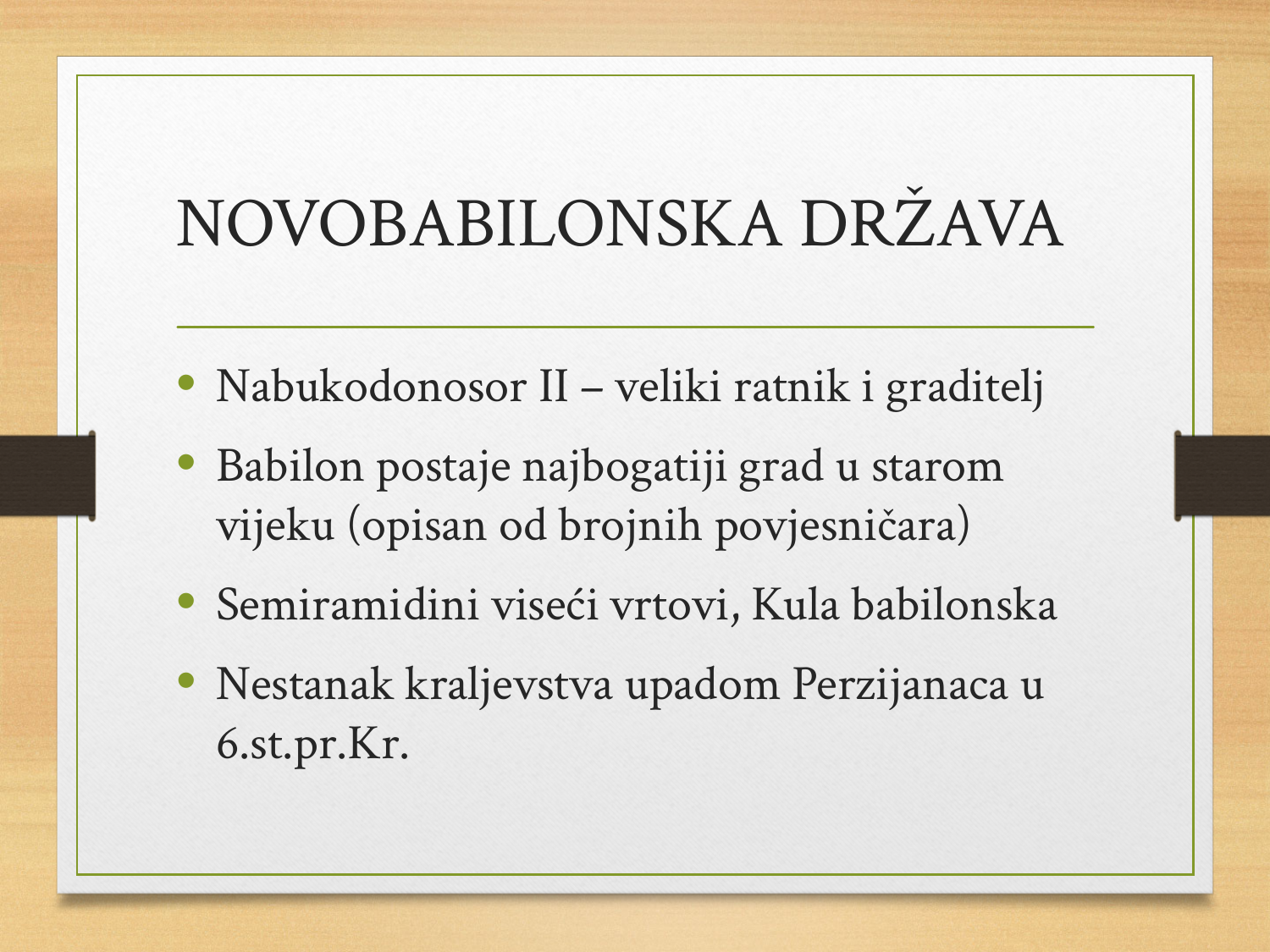

# NOVOBABILONSKA DRŽAVA
Nabukodonosor II – veliki ratnik i graditelj
Babilon postaje najbogatiji grad u starom vijeku (opisan od brojnih povjesničara)
Semiramidini viseći vrtovi, Kula babilonska
Nestanak kraljevstva upadom Perzijanaca u 6.st.pr.Kr.